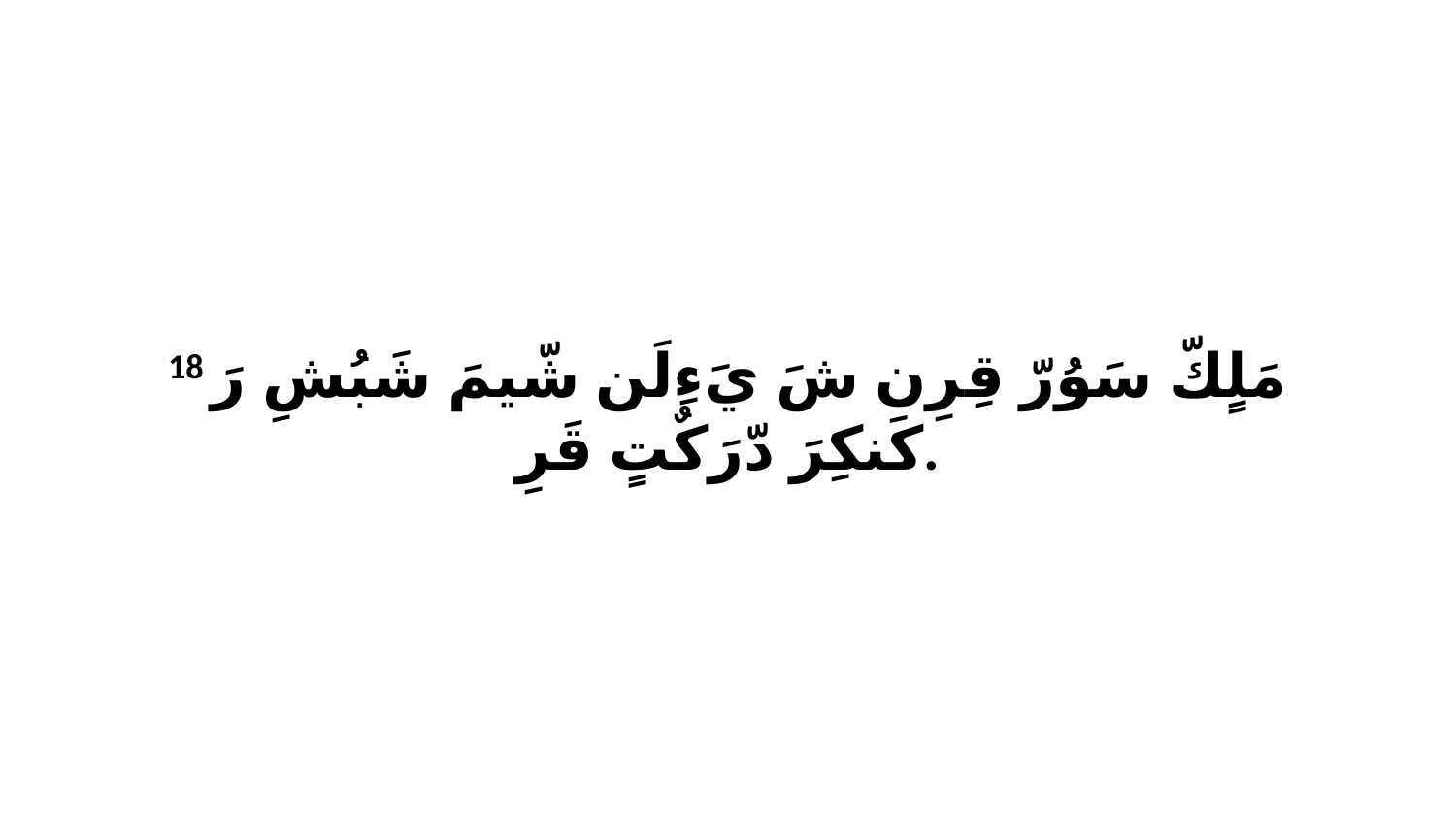

18 مَلٍكّ سَوُرّ قِرِن شَ يَءِلَن شّيمَ شَبُشِ رَ كَنكِرَ دّرَكٌتٍ قَرِ.